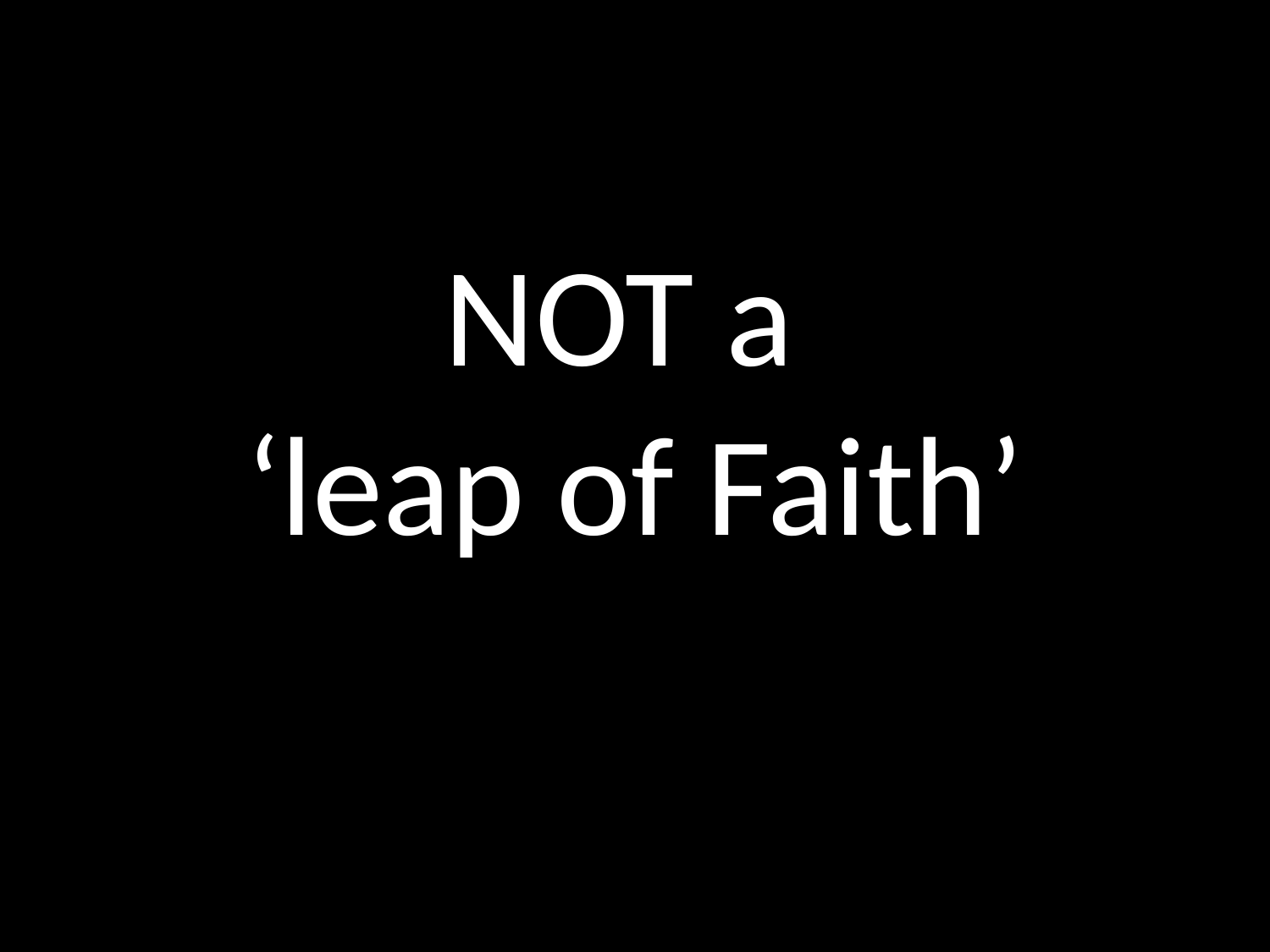

# NOT a ‘leap of Faith’
GOD
GOD